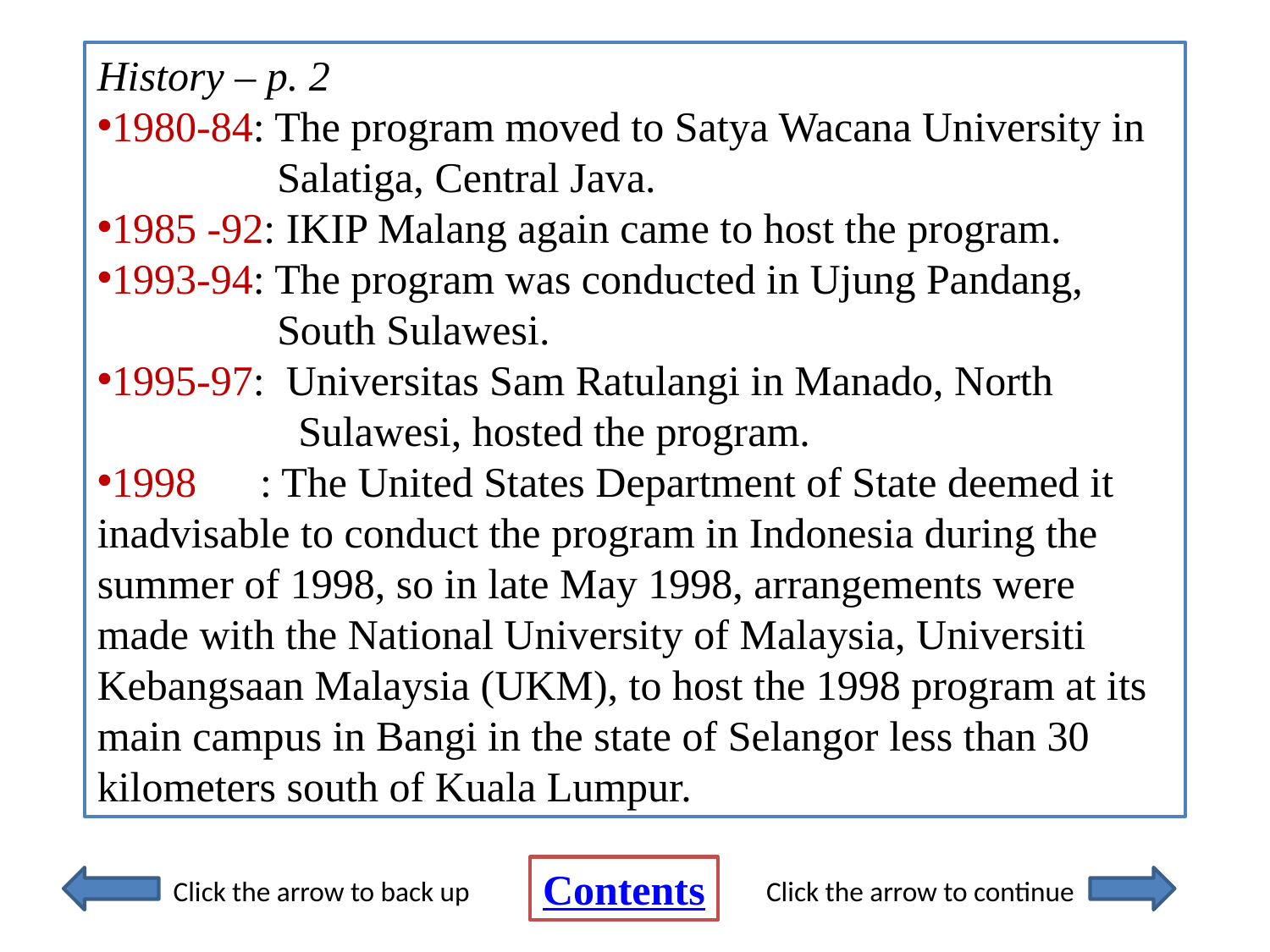

History – p. 2
1980-84: The program moved to Satya Wacana University in
                 Salatiga, Central Java.
1985 -92: IKIP Malang again came to host the program.
1993-94: The program was conducted in Ujung Pandang,
                 South Sulawesi.
1995-97:  Universitas Sam Ratulangi in Manado, North
                   Sulawesi, hosted the program.
1998      : The United States Department of State deemed it inadvisable to conduct the program in Indonesia during the summer of 1998, so in late May 1998, arrangements were made with the National University of Malaysia, Universiti Kebangsaan Malaysia (UKM), to host the 1998 program at its main campus in Bangi in the state of Selangor less than 30 kilometers south of Kuala Lumpur.
Contents

Click the arrow to back up
Click the arrow to continue